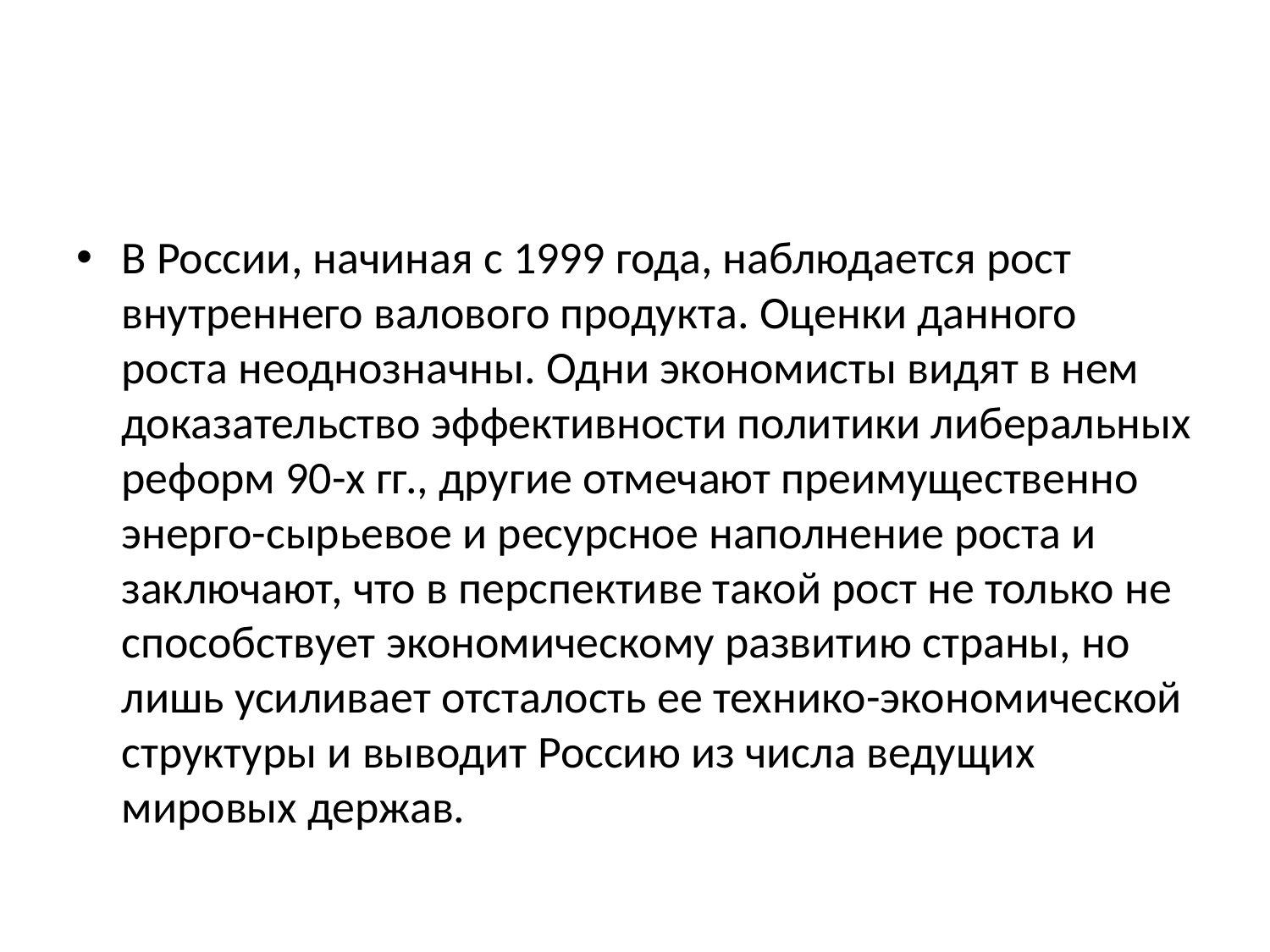

В России, начиная с 1999 года, наблюдается рост внутреннего валового продукта. Оценки данного роста неоднозначны. Одни экономисты видят в нем доказательство эффективности политики либеральных реформ 90-х гг., другие отмечают преимущественно энерго-сырьевое и ресурсное наполнение роста и заключают, что в перспективе такой рост не только не способствует экономическому развитию страны, но лишь усиливает отсталость ее технико-экономической структуры и выводит Россию из числа ведущих мировых держав.